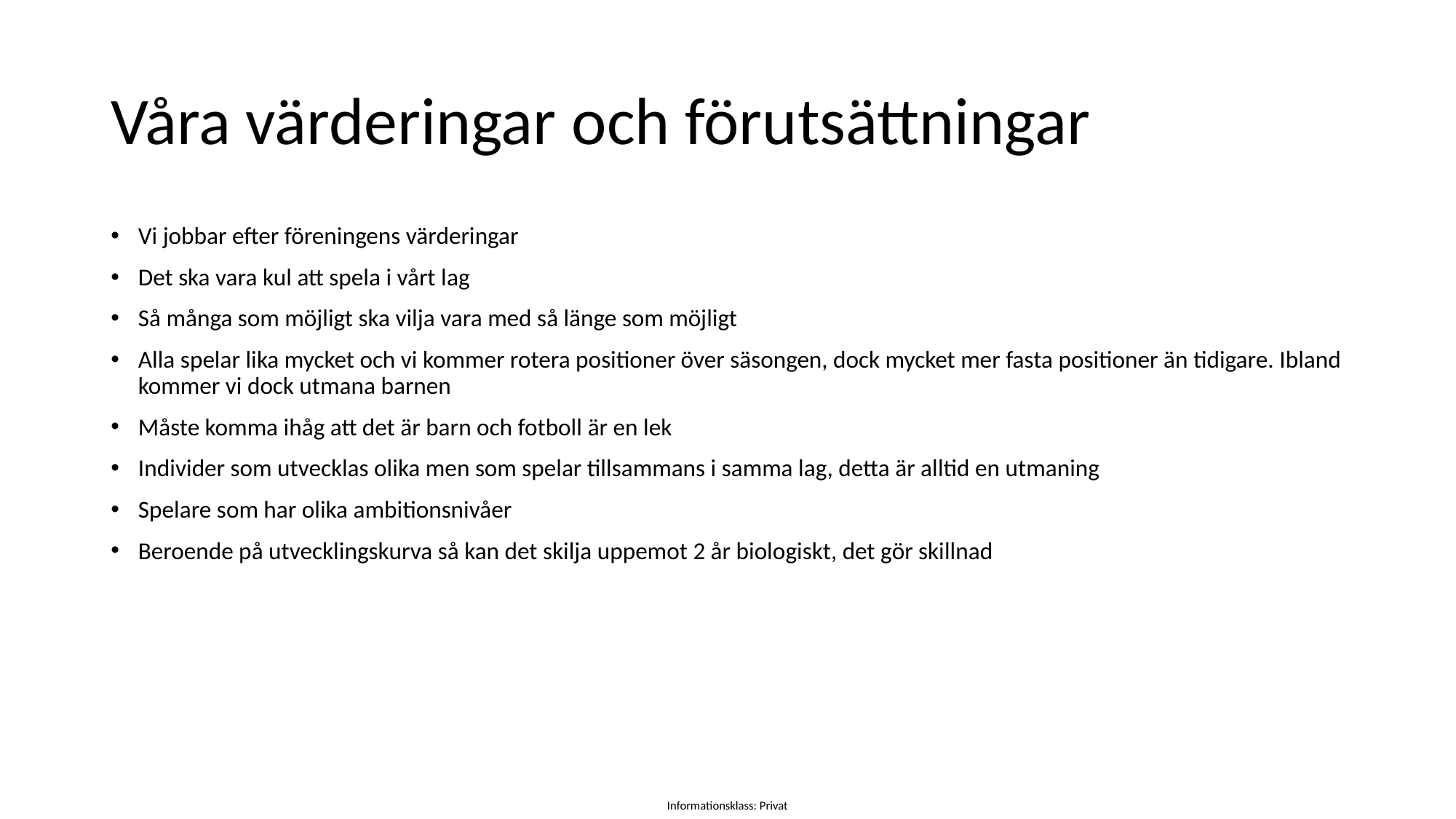

# Våra värderingar och förutsättningar
Vi jobbar efter föreningens värderingar
Det ska vara kul att spela i vårt lag
Så många som möjligt ska vilja vara med så länge som möjligt
Alla spelar lika mycket och vi kommer rotera positioner över säsongen, dock mycket mer fasta positioner än tidigare. Ibland kommer vi dock utmana barnen
Måste komma ihåg att det är barn och fotboll är en lek
Individer som utvecklas olika men som spelar tillsammans i samma lag, detta är alltid en utmaning
Spelare som har olika ambitionsnivåer
Beroende på utvecklingskurva så kan det skilja uppemot 2 år biologiskt, det gör skillnad